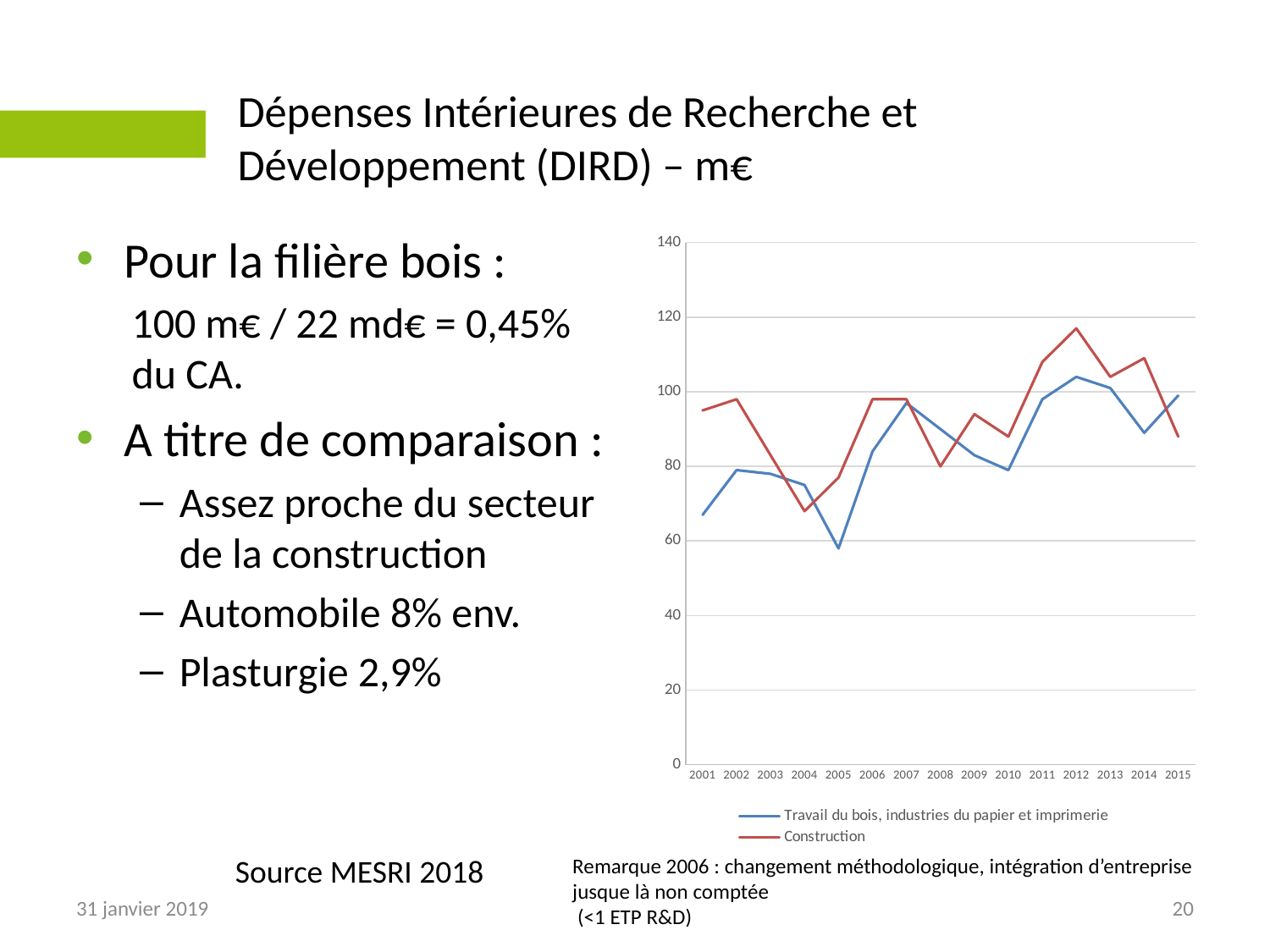

# Dépenses Intérieures de Recherche et Développement (DIRD) – m€
Pour la filière bois :
100 m€ / 22 md€ = 0,45% du CA.
A titre de comparaison :
Assez proche du secteur de la construction
Automobile 8% env.
Plasturgie 2,9%

### Chart

| Category | Travail du bois, industries du papier et imprimerie  | Construction  |
|---|---|---|
| 2001 | 67.0 | 95.0 |
| 2002 | 79.0 | 98.0 |
| 2003 | 78.0 | 83.0 |
| 2004 | 75.0 | 68.0 |
| 2005 | 58.0 | 77.0 |
| 2006 | 84.0 | 98.0 |
| 2007 | 97.0 | 98.0 |
| 2008 | 90.0 | 80.0 |
| 2009 | 83.0 | 94.0 |
| 2010 | 79.0 | 88.0 |
| 2011 | 98.0 | 108.0 |
| 2012 | 104.0 | 117.0 |
| 2013 | 101.0 | 104.0 |
| 2014 | 89.0 | 109.0 |
| 2015 | 99.0 | 88.0 |
Source MESRI 2018
Remarque 2006 : changement méthodologique, intégration d’entreprise jusque là non comptée
 (<1 ETP R&D)
31 janvier 2019
20